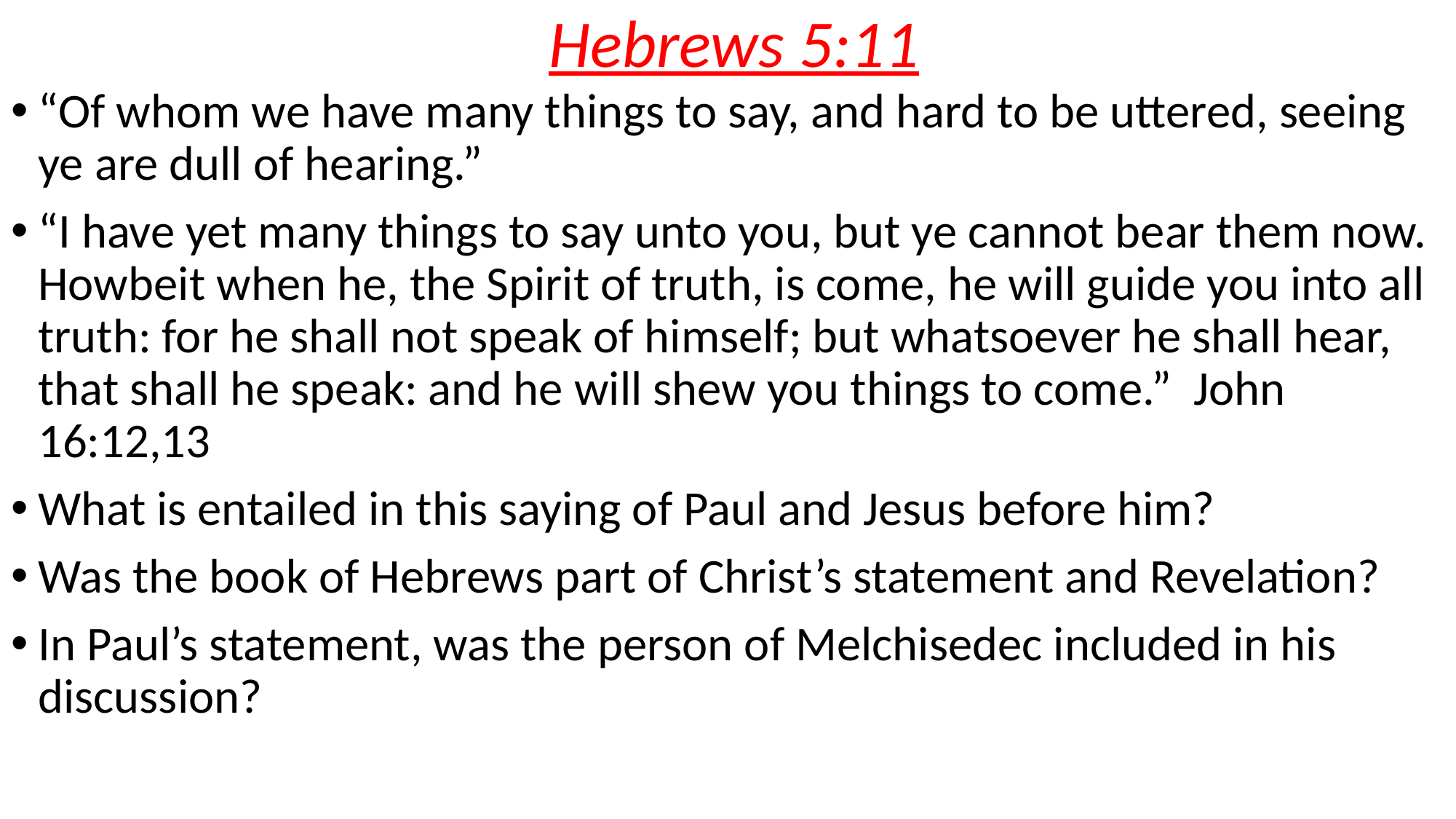

# Hebrews 5:11
“Of whom we have many things to say, and hard to be uttered, seeing ye are dull of hearing.”
“I have yet many things to say unto you, but ye cannot bear them now. Howbeit when he, the Spirit of truth, is come, he will guide you into all truth: for he shall not speak of himself; but whatsoever he shall hear, that shall he speak: and he will shew you things to come.”  John 16:12,13
What is entailed in this saying of Paul and Jesus before him?
Was the book of Hebrews part of Christ’s statement and Revelation?
In Paul’s statement, was the person of Melchisedec included in his discussion?